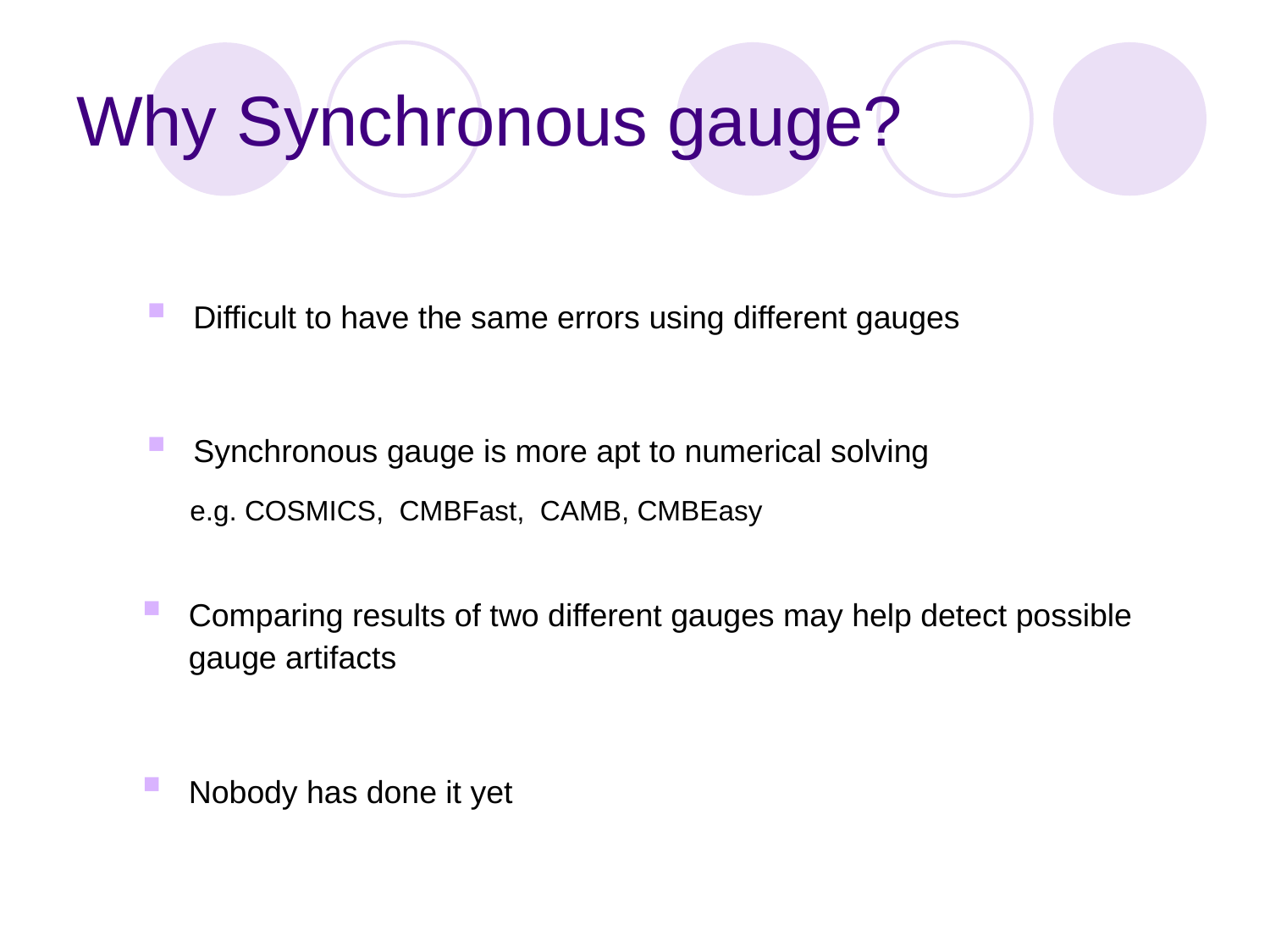

# Why Synchronous gauge?
Difficult to have the same errors using different gauges
Synchronous gauge is more apt to numerical solving
     e.g. COSMICS,  CMBFast,  CAMB, CMBEasy
Comparing results of two different gauges may help detect possible gauge artifacts
Nobody has done it yet